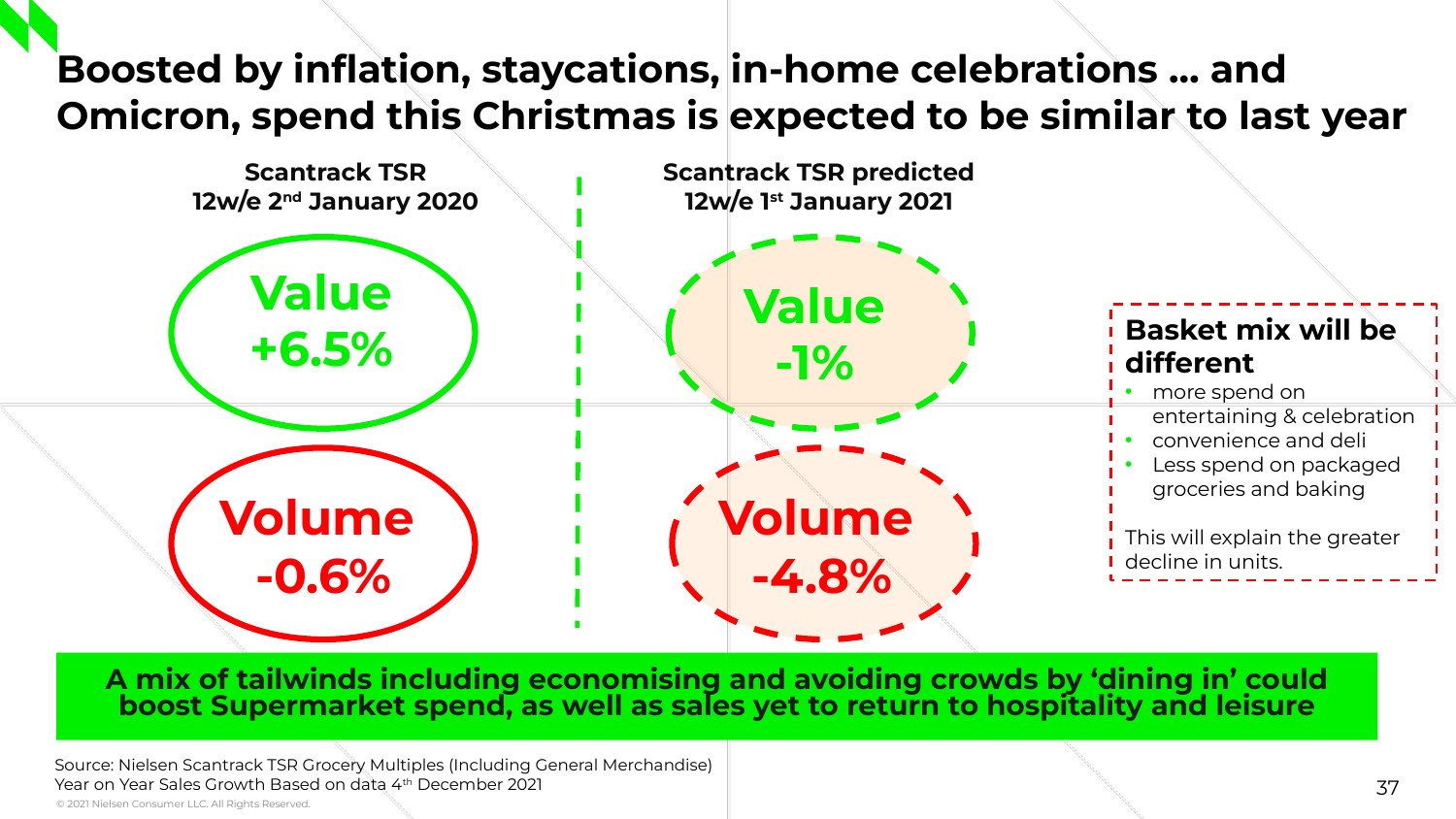

Boosted by inflation, staycations, in-home celebrations … and Omicron, spend this Christmas is expected to be similar to last year
Scantrack TSR
12w/e 2nd January 2020
Scantrack TSR predicted
12w/e 1st January 2021

Value
+6.5%
Value
-1%
Basket mix will be different
more spend on entertaining & celebration
convenience and deli
Less spend on packaged groceries and baking

This will explain the greater decline in units.

Volume
 -0.6%
Volume
 -4.8%
A mix of tailwinds including economising and avoiding crowds by ‘dining in’ could boost Supermarket spend, as well as sales yet to return to hospitality and leisure
Source: Nielsen Scantrack TSR Grocery Multiples (Including General Merchandise)
Year on Year Sales Growth Based on data 4th December 2021